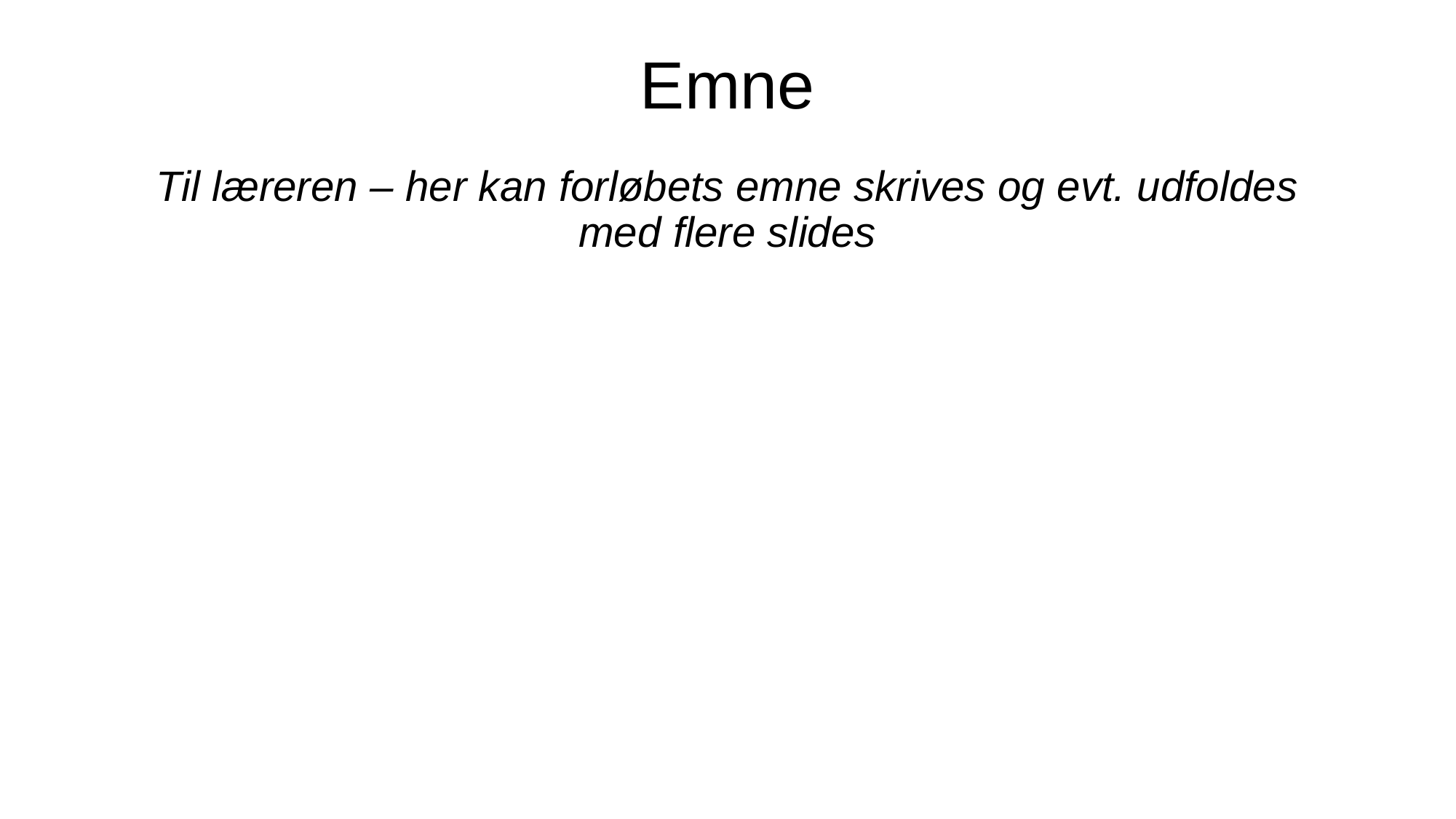

# Emne
Til læreren – her kan forløbets emne skrives og evt. udfoldes med flere slides